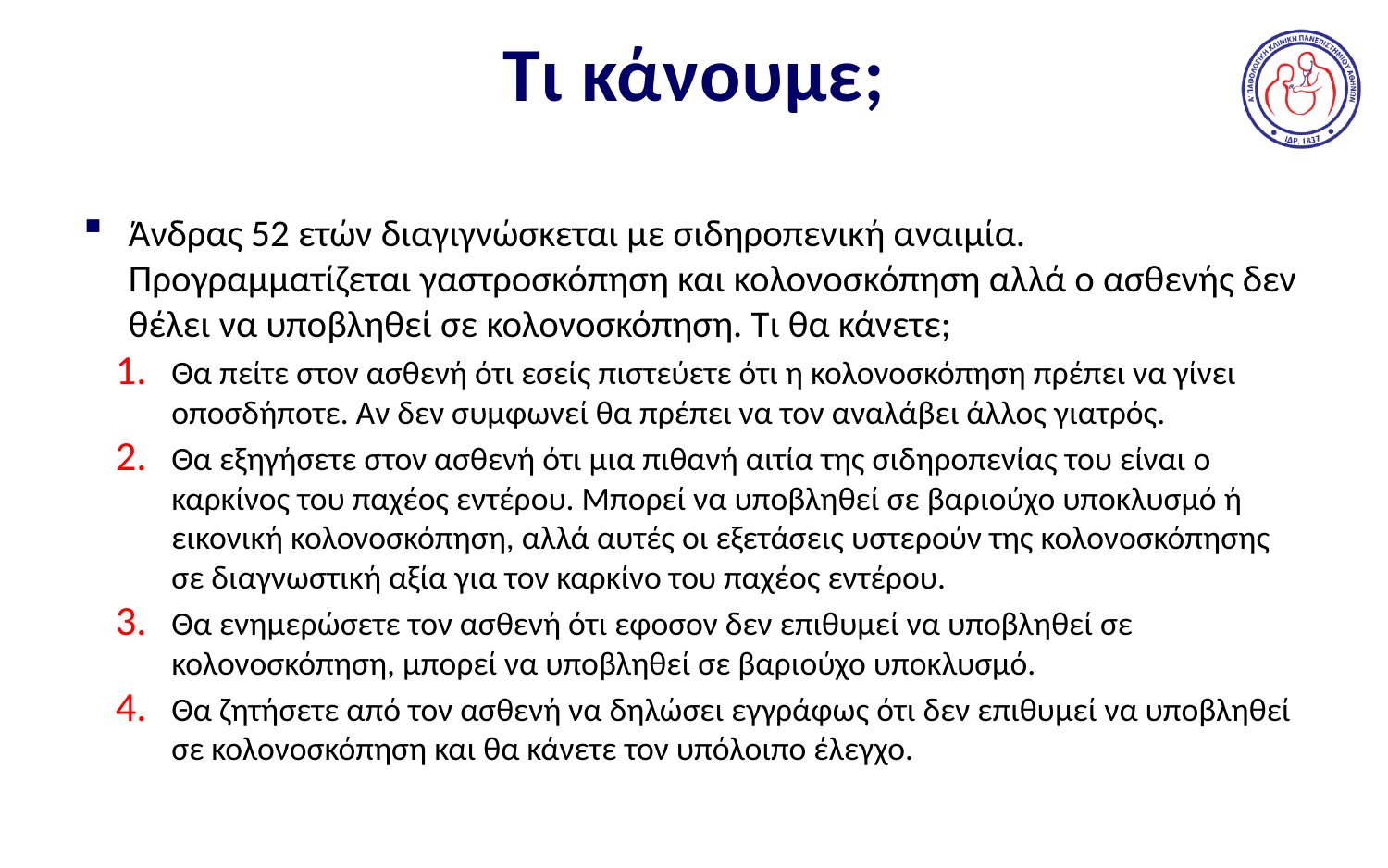

# Τι κάνουμε;
Άνδρας 52 ετών διαγιγνώσκεται με σιδηροπενική αναιμία. Προγραμματίζεται γαστροσκόπηση και κολονοσκόπηση αλλά ο ασθενής δεν θέλει να υποβληθεί σε κολονοσκόπηση. Τι θα κάνετε;
Θα πείτε στον ασθενή ότι εσείς πιστεύετε ότι η κολονοσκόπηση πρέπει να γίνει οποσδήποτε. Αν δεν συμφωνεί θα πρέπει να τον αναλάβει άλλος γιατρός.
Θα εξηγήσετε στον ασθενή ότι μια πιθανή αιτία της σιδηροπενίας του είναι ο καρκίνος του παχέος εντέρου. Μπορεί να υποβληθεί σε βαριούχο υποκλυσμό ή εικονική κολονοσκόπηση, αλλά αυτές οι εξετάσεις υστερούν της κολονοσκόπησης σε διαγνωστική αξία για τον καρκίνο του παχέος εντέρου.
Θα ενημερώσετε τον ασθενή ότι εφοσον δεν επιθυμεί να υποβληθεί σε κολονοσκόπηση, μπορεί να υποβληθεί σε βαριούχο υποκλυσμό.
Θα ζητήσετε από τον ασθενή να δηλώσει εγγράφως ότι δεν επιθυμεί να υποβληθεί σε κολονοσκόπηση και θα κάνετε τον υπόλοιπο έλεγχο.